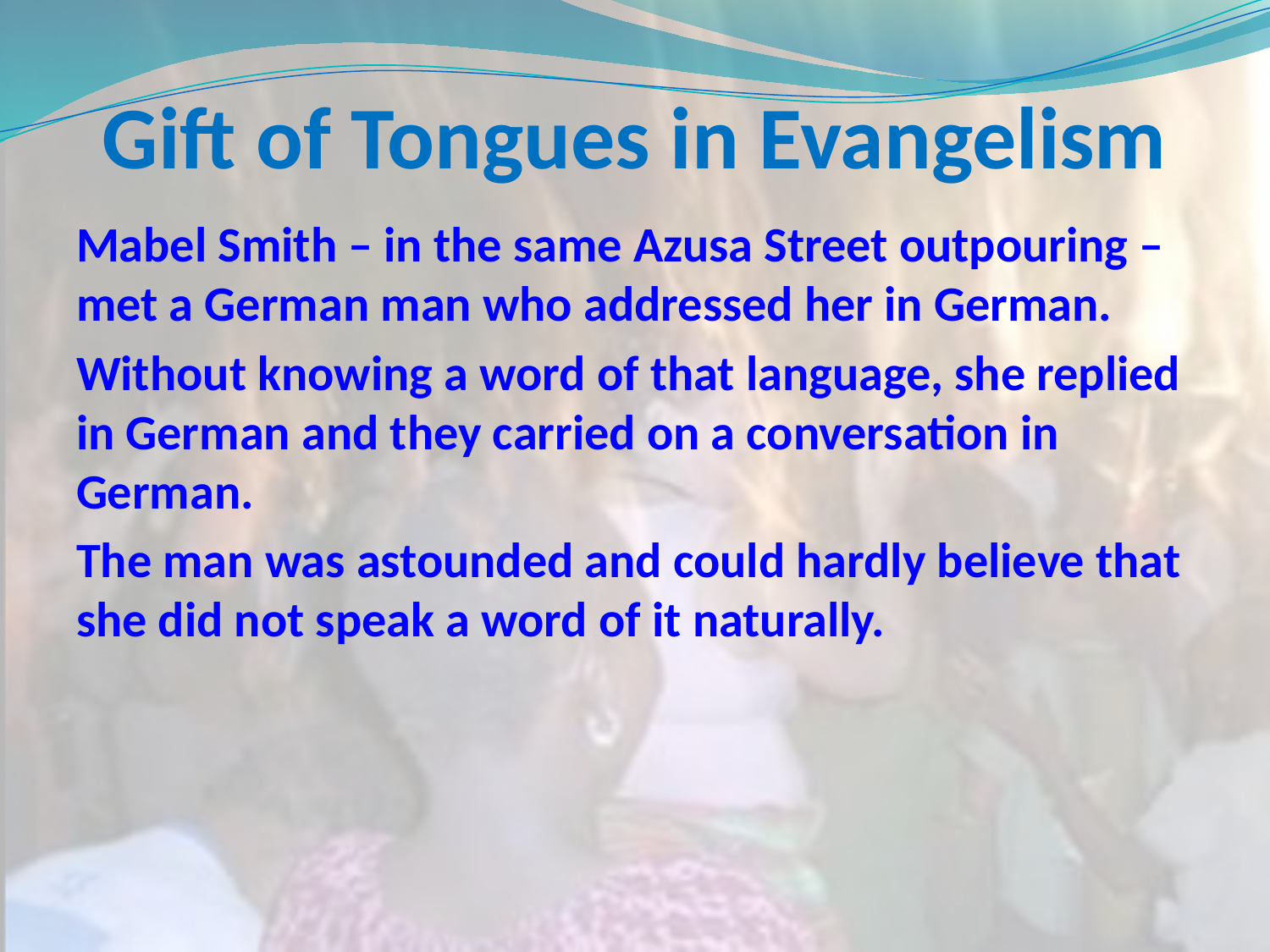

# Gift of Tongues in Evangelism
Mabel Smith – in the same Azusa Street outpouring – met a German man who addressed her in German.
Without knowing a word of that language, she replied in German and they carried on a conversation in German.
The man was astounded and could hardly believe that she did not speak a word of it naturally.